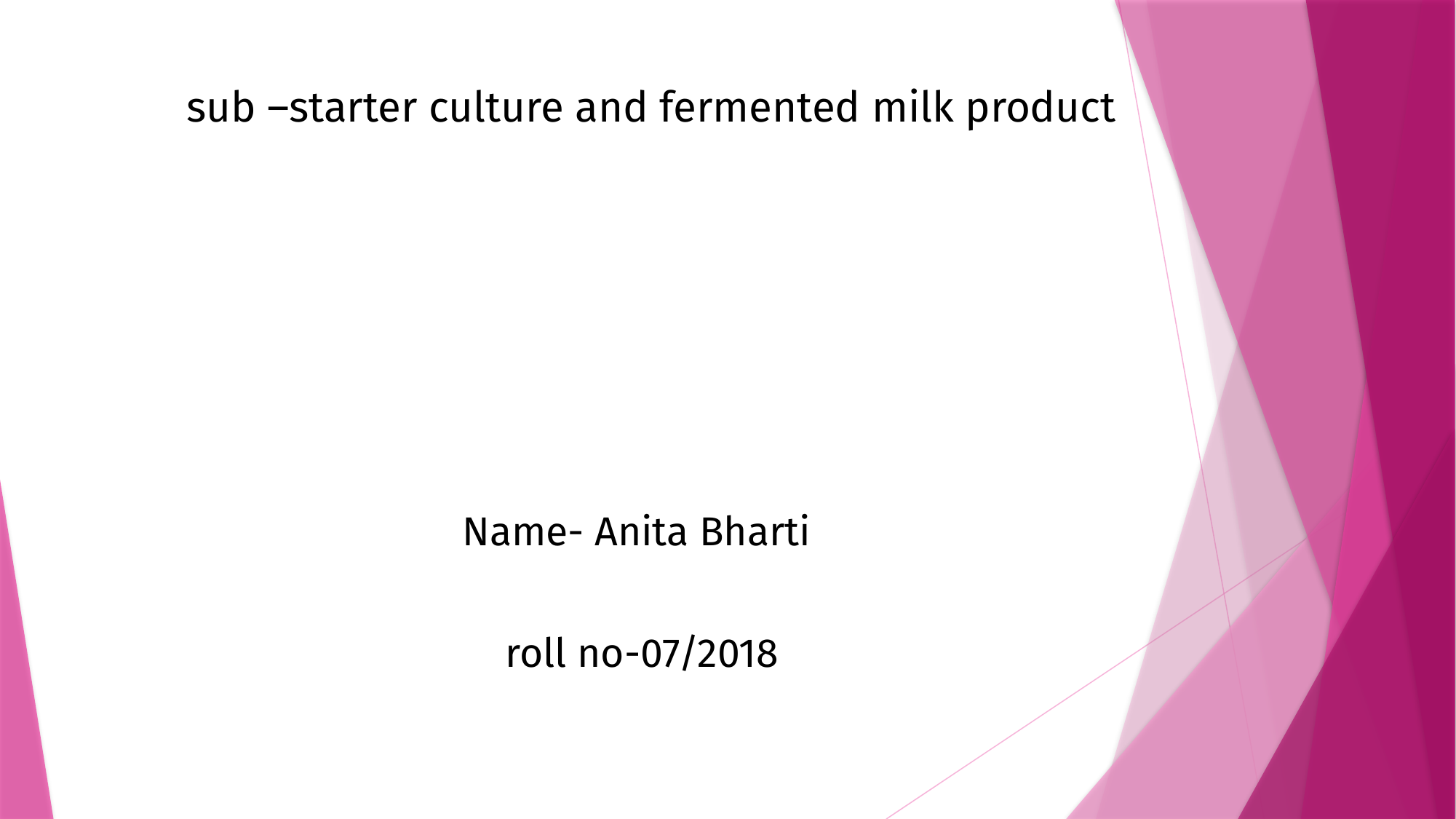

sub –starter culture and fermented milk product

Name- Anita Bharti

roll no-07/2018